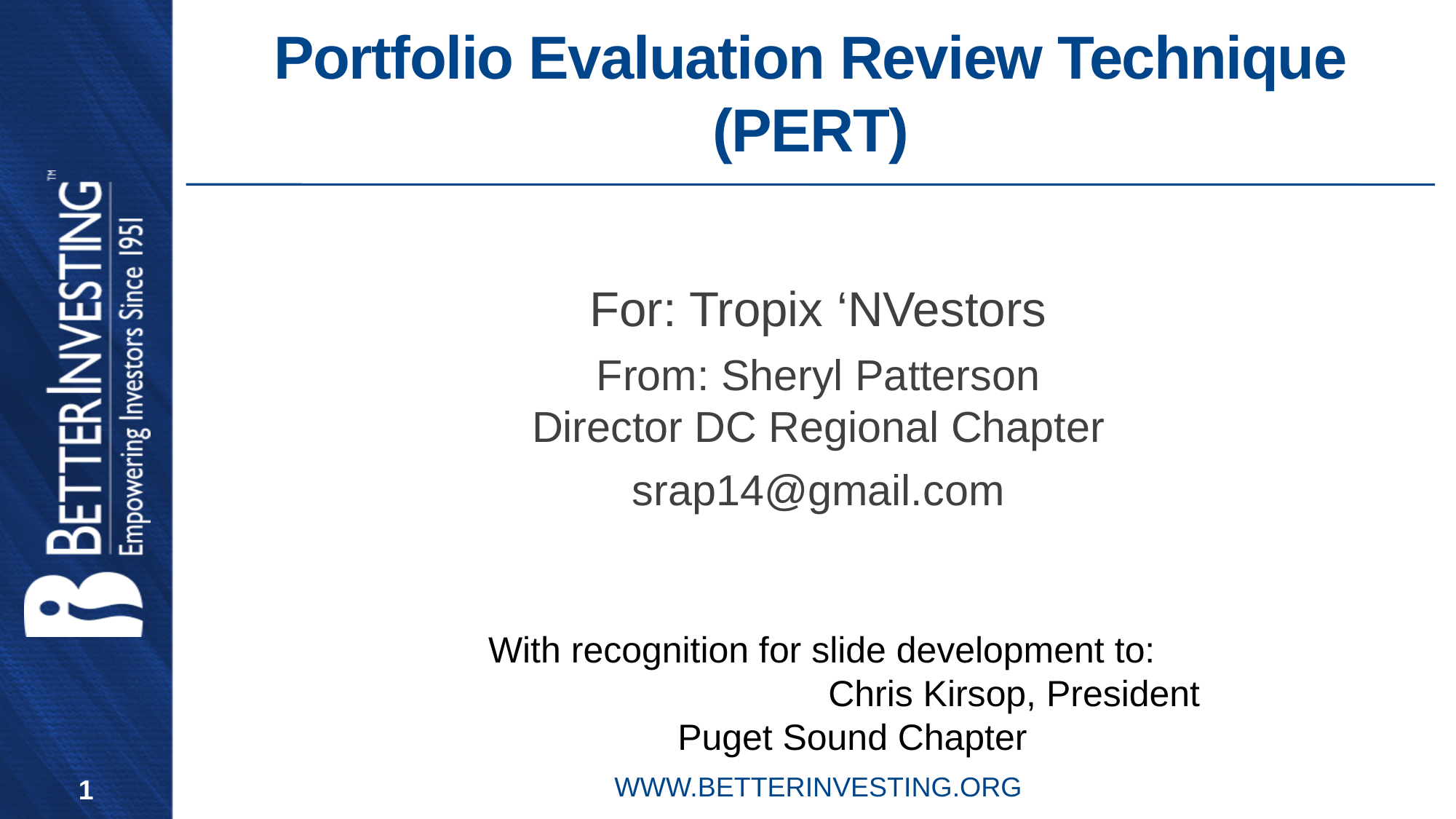

# Portfolio Evaluation Review Technique (PERT)
For: Tropix ‘NVestors
From: Sheryl Patterson
Director DC Regional Chapter
srap14@gmail.com

With recognition for slide development to:                                       Chris Kirsop, President Puget Sound Chapter
WWW.BETTERINVESTING.ORG
1